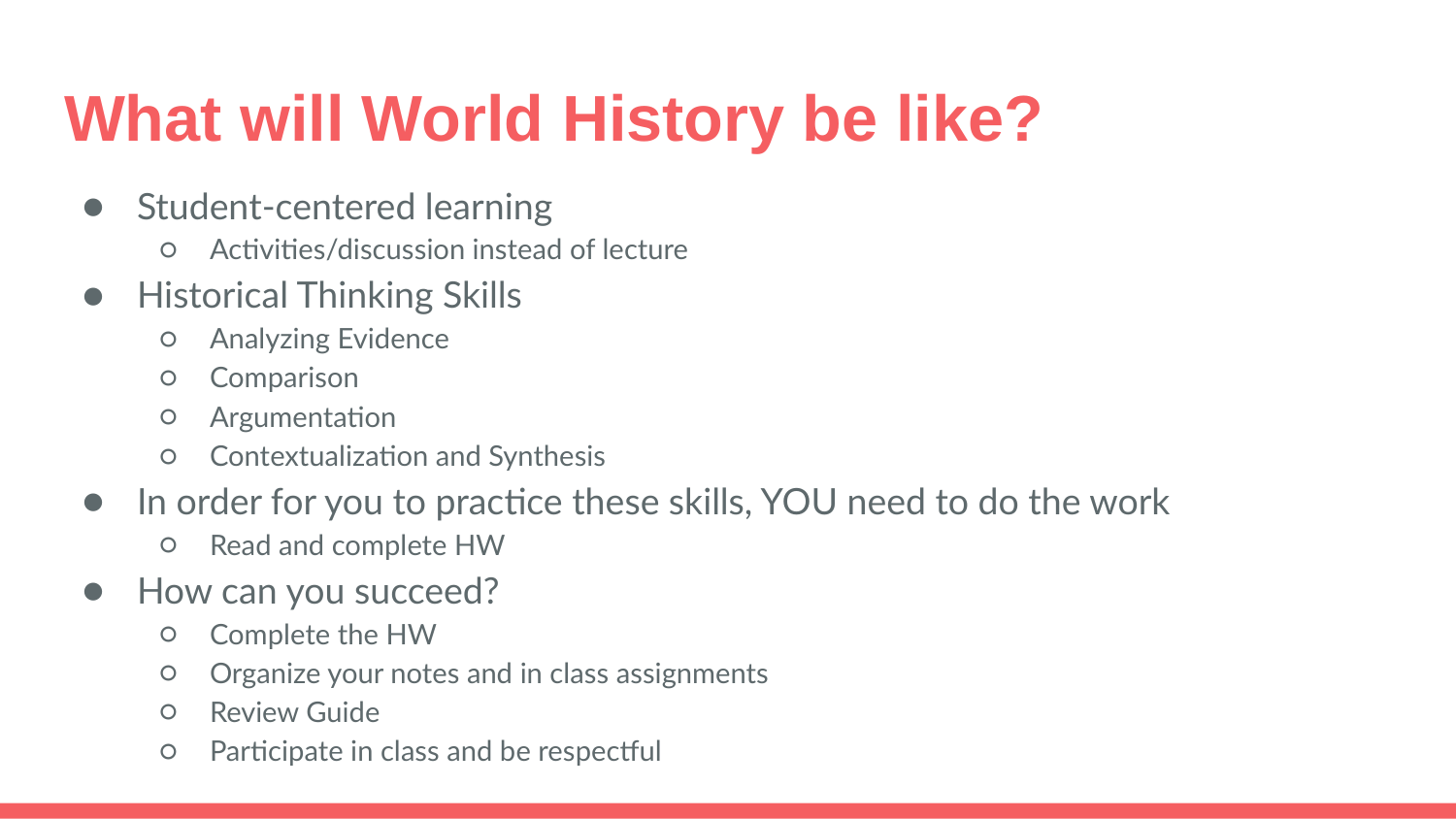

# What will World History be like?
Student-centered learning
Activities/discussion instead of lecture
Historical Thinking Skills
Analyzing Evidence
Comparison
Argumentation
Contextualization and Synthesis
In order for you to practice these skills, YOU need to do the work
Read and complete HW
How can you succeed?
Complete the HW
Organize your notes and in class assignments
Review Guide
Participate in class and be respectful